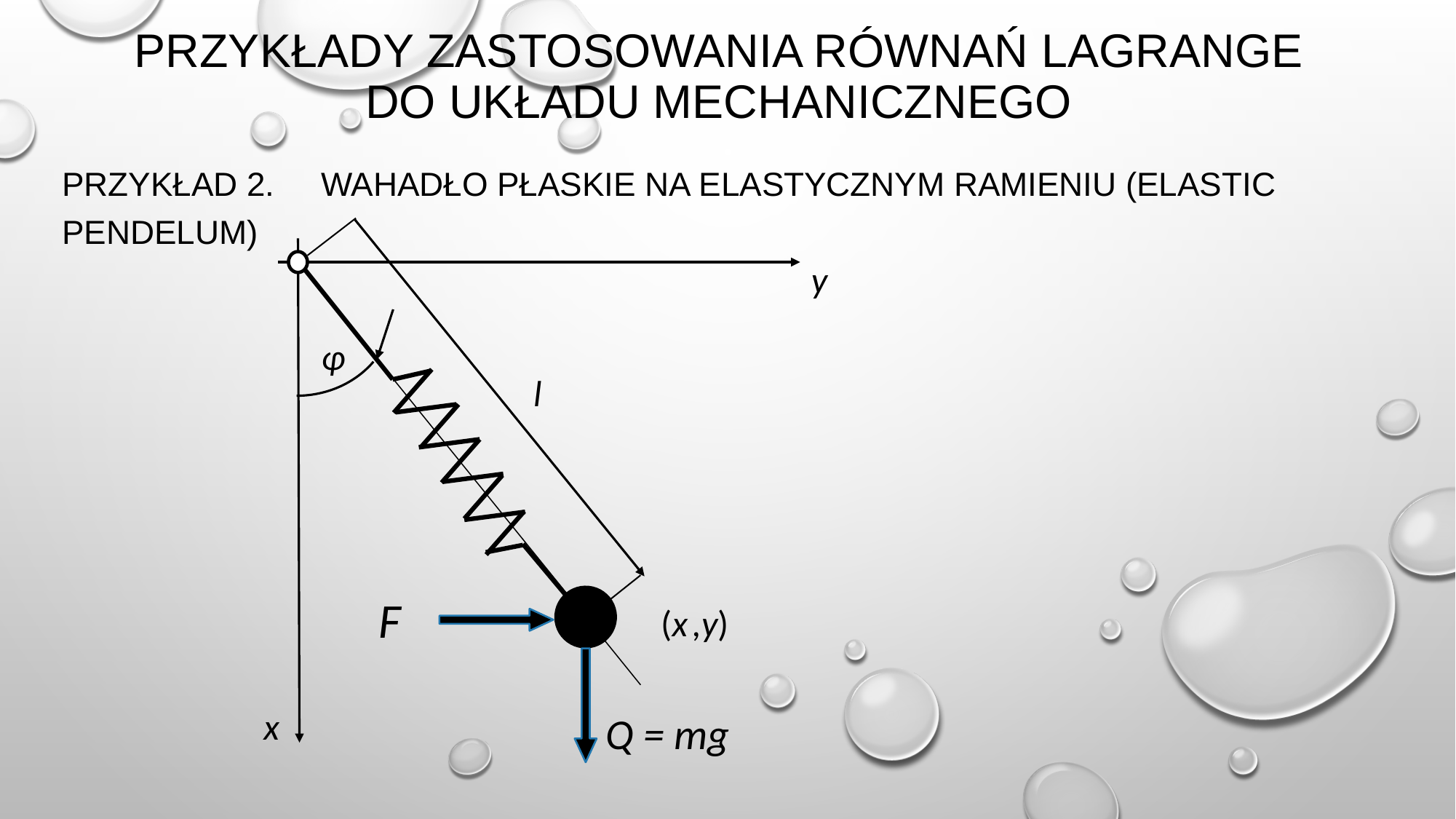

# Przykłady zastosowania równań lagrange do układu mechanicznego
Przykład 2.     Wahadło płaskie na elastycznym ramieniu (elastic pendelum)

 y
φ
  l
F

  (x ,y)

 x
 Q = mg